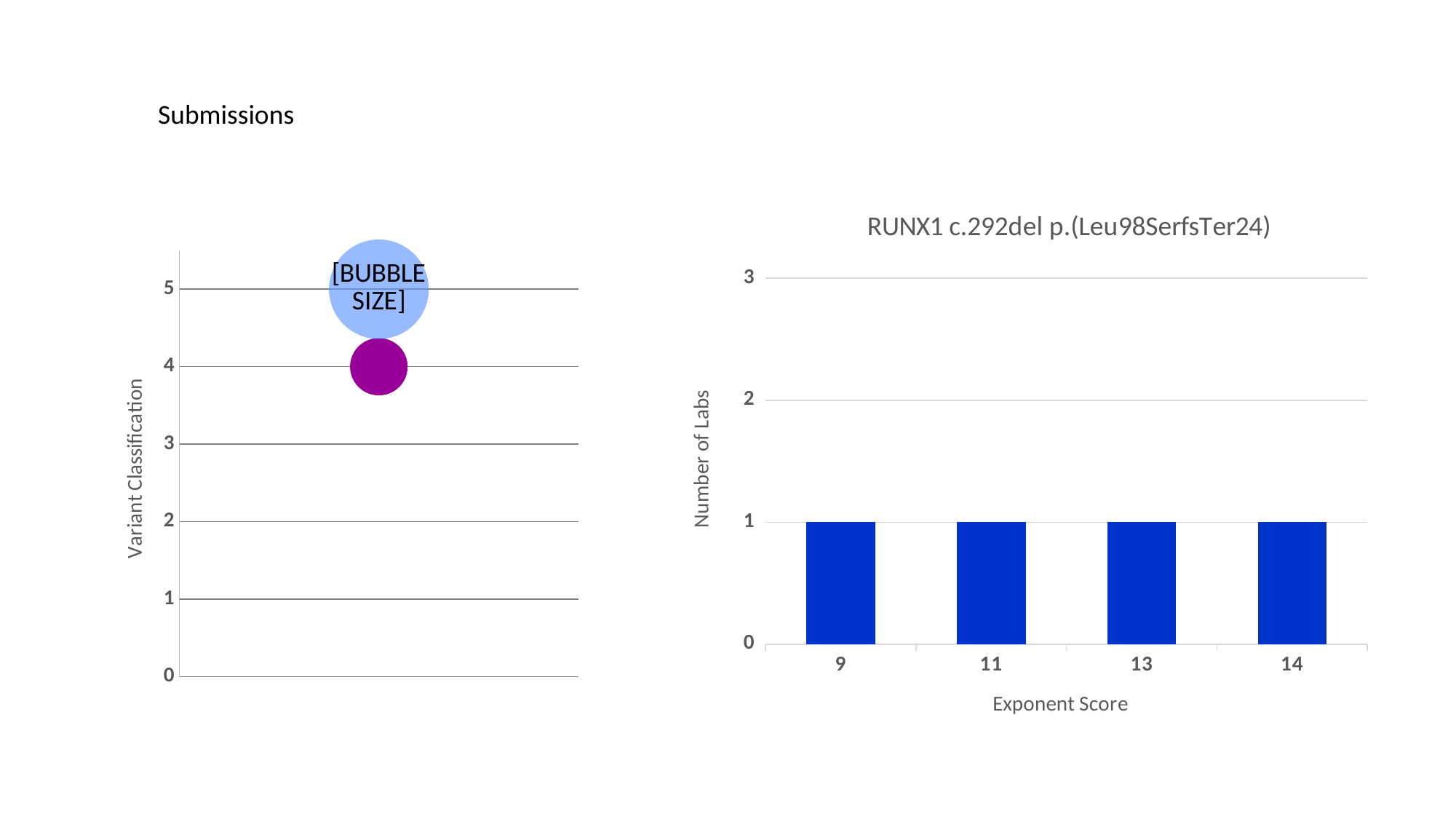

Submissions

### Chart:

| Category | RUNX1 c.292del p.(Leu98SerfsTer24)  |
|---|---|
| 9 | 1.0 |
| 11 | 1.0 |
| 13 | 1.0 |
| 14 | 1.0 |

### Chart

| Category | RUNX1 c.292del p.(Leu98SerfsTer24)  |
|---|---|